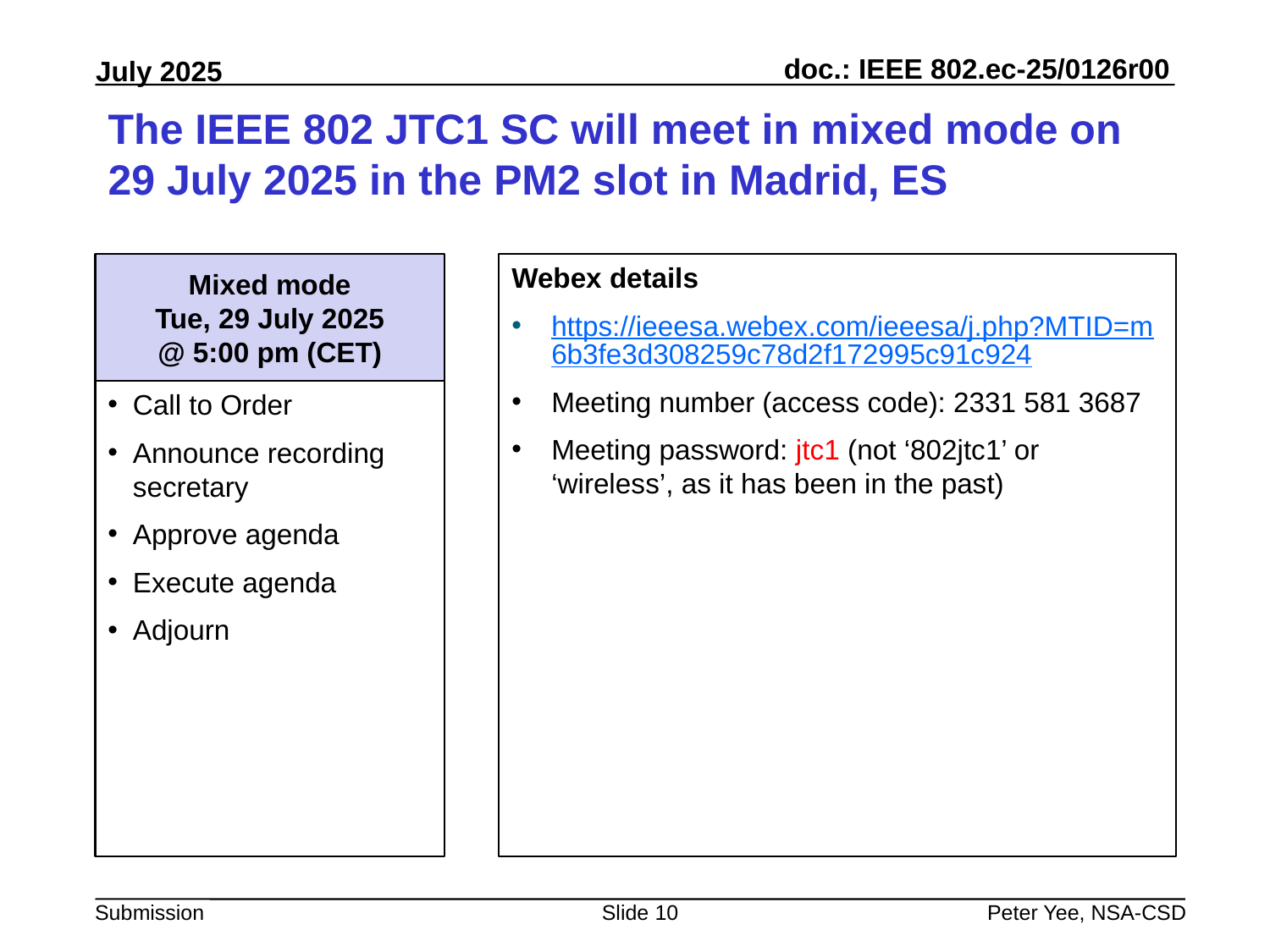

# The IEEE 802 JTC1 SC will meet in mixed mode on 29 July 2025 in the PM2 slot in Madrid, ES
Mixed mode
Tue, 29 July 2025
@ 5:00 pm (CET)
Webex details
https://ieeesa.webex.com/ieeesa/j.php?MTID=m6b3fe3d308259c78d2f172995c91c924
Meeting number (access code): 2331 581 3687
Meeting password: jtc1 (not ‘802jtc1’ or ‘wireless’, as it has been in the past)
Call to Order
Announce recording secretary
Approve agenda
Execute agenda
Adjourn
Slide 10
Peter Yee, NSA-CSD